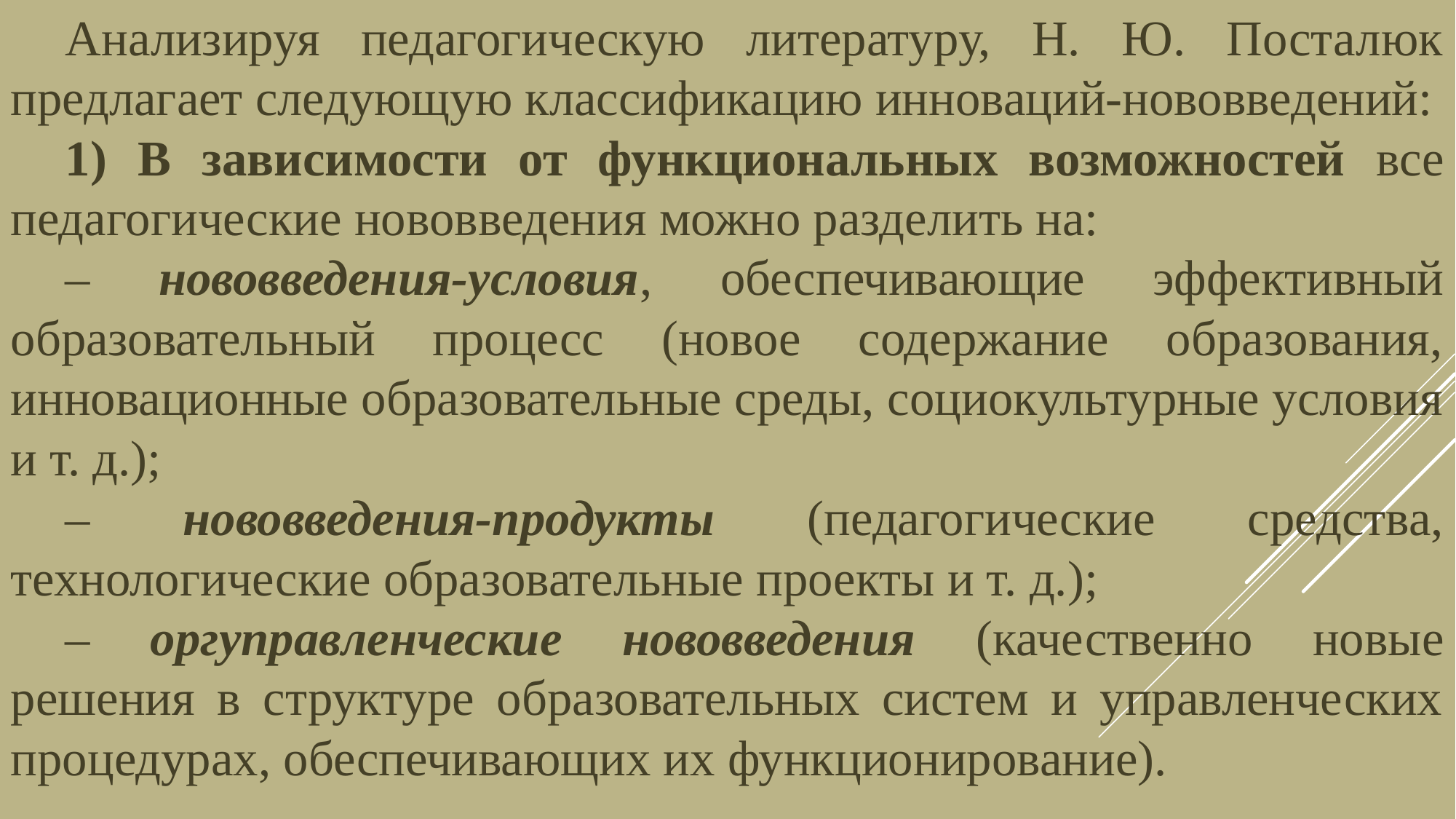

Анализируя педагогическую литературу, Н. Ю. Посталюк предлагает следующую классификацию инноваций-нововведений:
1) В зависимости от функциональных возможностей все педагогические нововведения можно разделить на:
– нововведения-условия, обеспечивающие эффективный образовательный процесс (новое содержание образования, инновационные образовательные среды, социокультурные условия и т. д.);
– нововведения-продукты (педагогические средства, технологические образовательные проекты и т. д.);
– оргуправленческие нововведения (качественно новые решения в структуре образовательных систем и управленческих процедурах, обеспечивающих их функционирование).